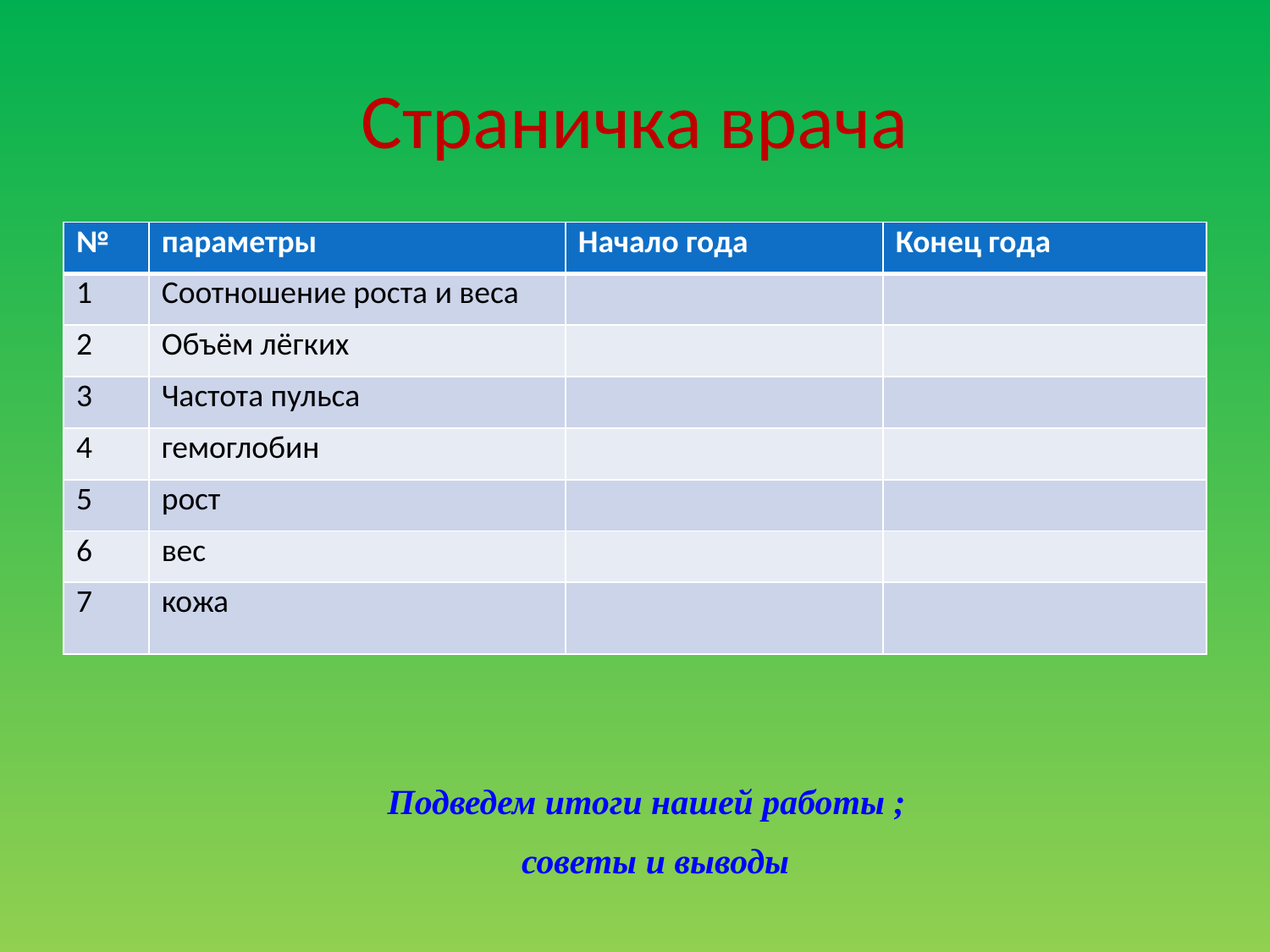

# Страничка врача
| № | параметры | Начало года | Конец года |
| --- | --- | --- | --- |
| 1 | Соотношение роста и веса |  |  |
| 2 | Объём лёгких |  |  |
| 3 | Частота пульса |  |  |
| 4 | гемоглобин |  |  |
| 5 | рост |  |  |
| 6 | вес |  |  |
| 7 | кожа |  |  |
| Подведем итоги нашей работы ; советы и выводы |
| --- |